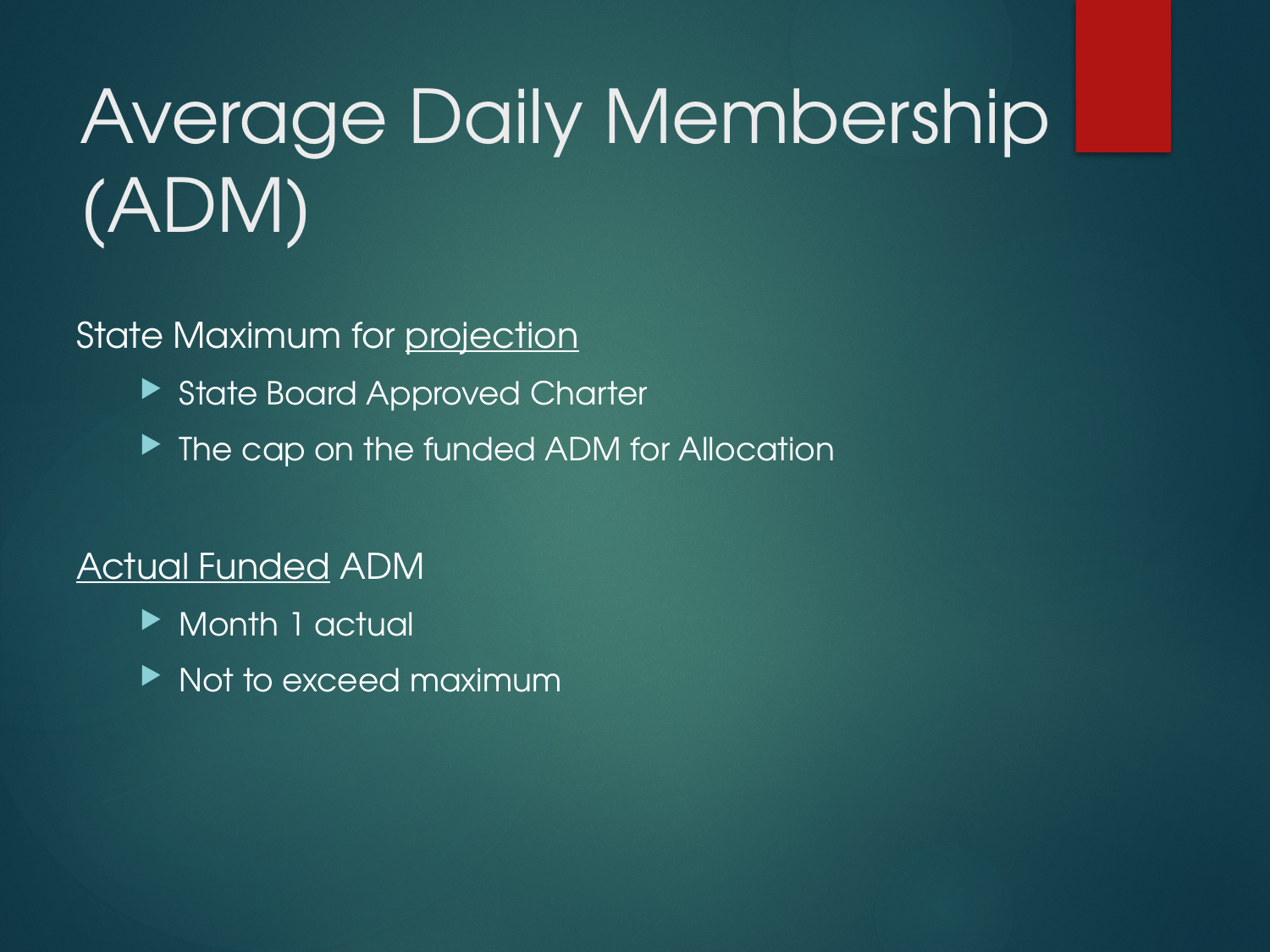

# Average Daily Membership (ADM)
State Maximum for projection
State Board Approved Charter
The cap on the funded ADM for Allocation

Actual Funded ADM
Month 1 actual
Not to exceed maximum